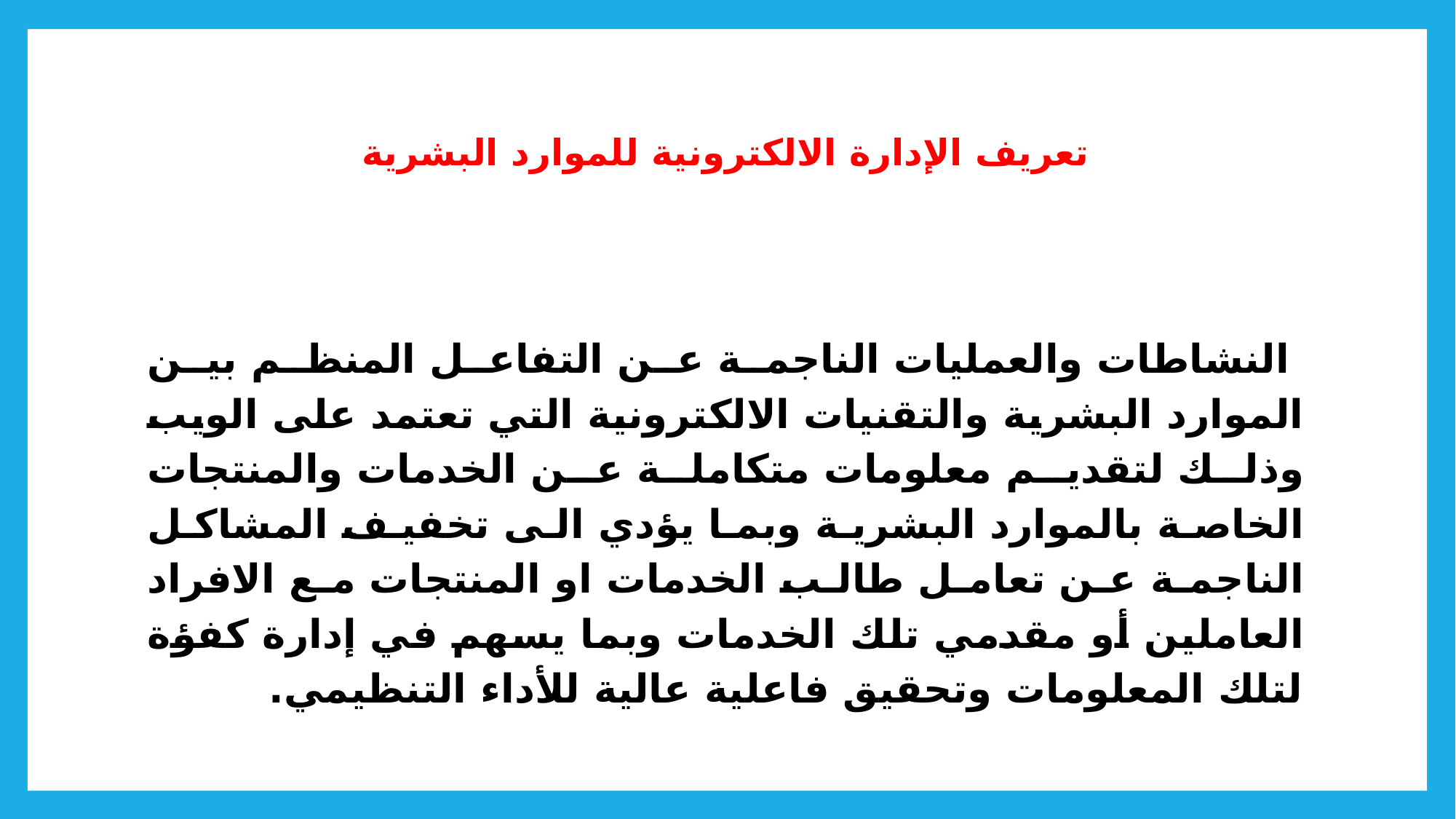

# تعريف الإدارة الالكترونية للموارد البشرية

 النشاطات والعمليات الناجمة عن التفاعل المنظم بين الموارد البشرية والتقنيات الالكترونية التي تعتمد على الويب وذلك لتقديم معلومات متكاملة عن الخدمات والمنتجات الخاصة بالموارد البشرية وبما يؤدي الى تخفيف المشاكل الناجمة عن تعامل طالب الخدمات او المنتجات مع الافراد العاملين أو مقدمي تلك الخدمات وبما يسهم في إدارة كفؤة لتلك المعلومات وتحقيق فاعلية عالية للأداء التنظيمي.